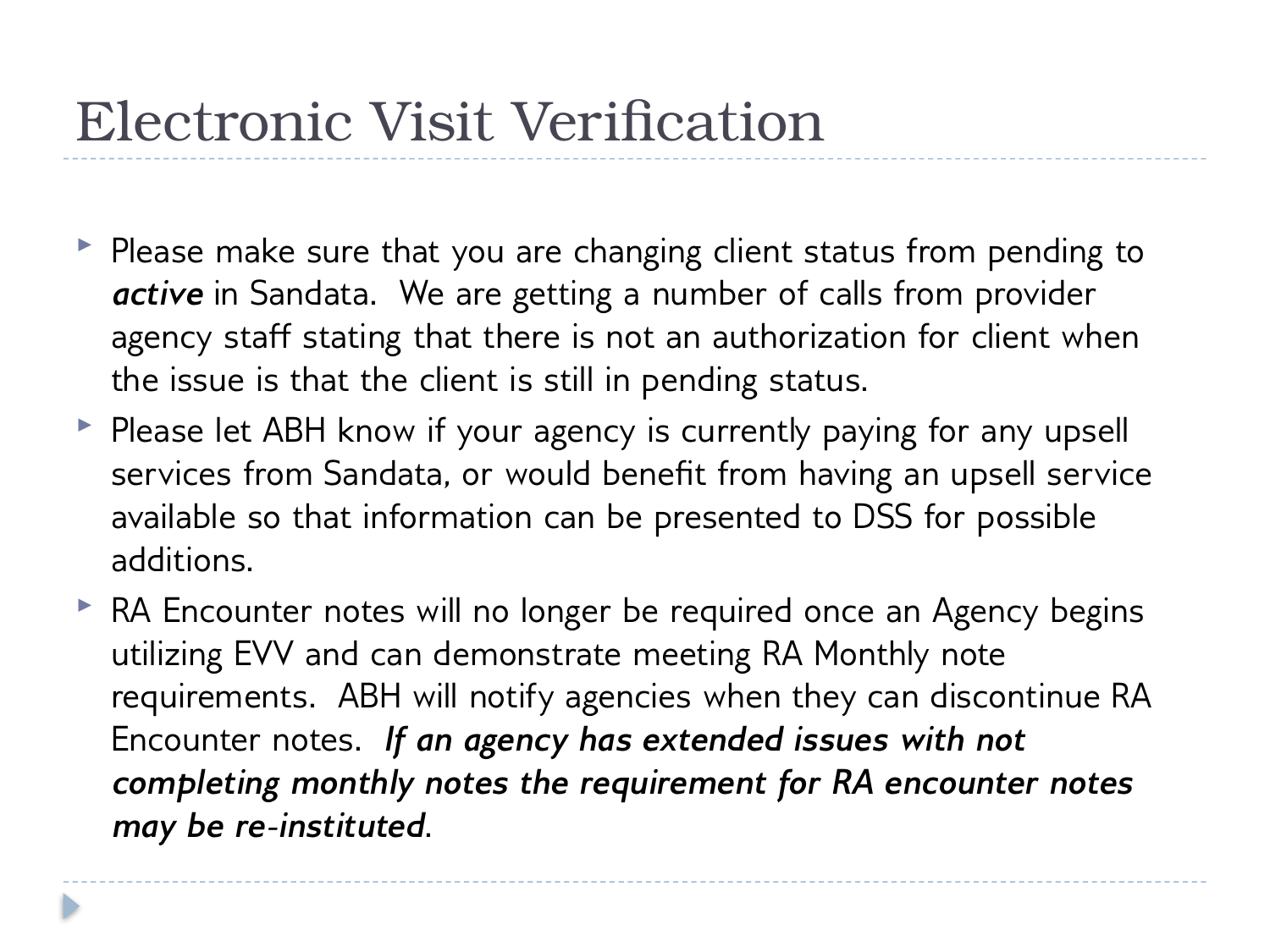

# Electronic Visit Verification

Please make sure that you are changing client status from pending to active in Sandata.  We are getting a number of calls from provider agency staff stating that there is not an authorization for client when the issue is that the client is still in pending status.
Please let ABH know if your agency is currently paying for any upsell services from Sandata, or would benefit from having an upsell service available so that information can be presented to DSS for possible additions.
RA Encounter notes will no longer be required once an Agency begins utilizing EVV and can demonstrate meeting RA Monthly note requirements.  ABH will notify agencies when they can discontinue RA Encounter notes.  If an agency has extended issues with not completing monthly notes the requirement for RA encounter notes may be re-instituted.